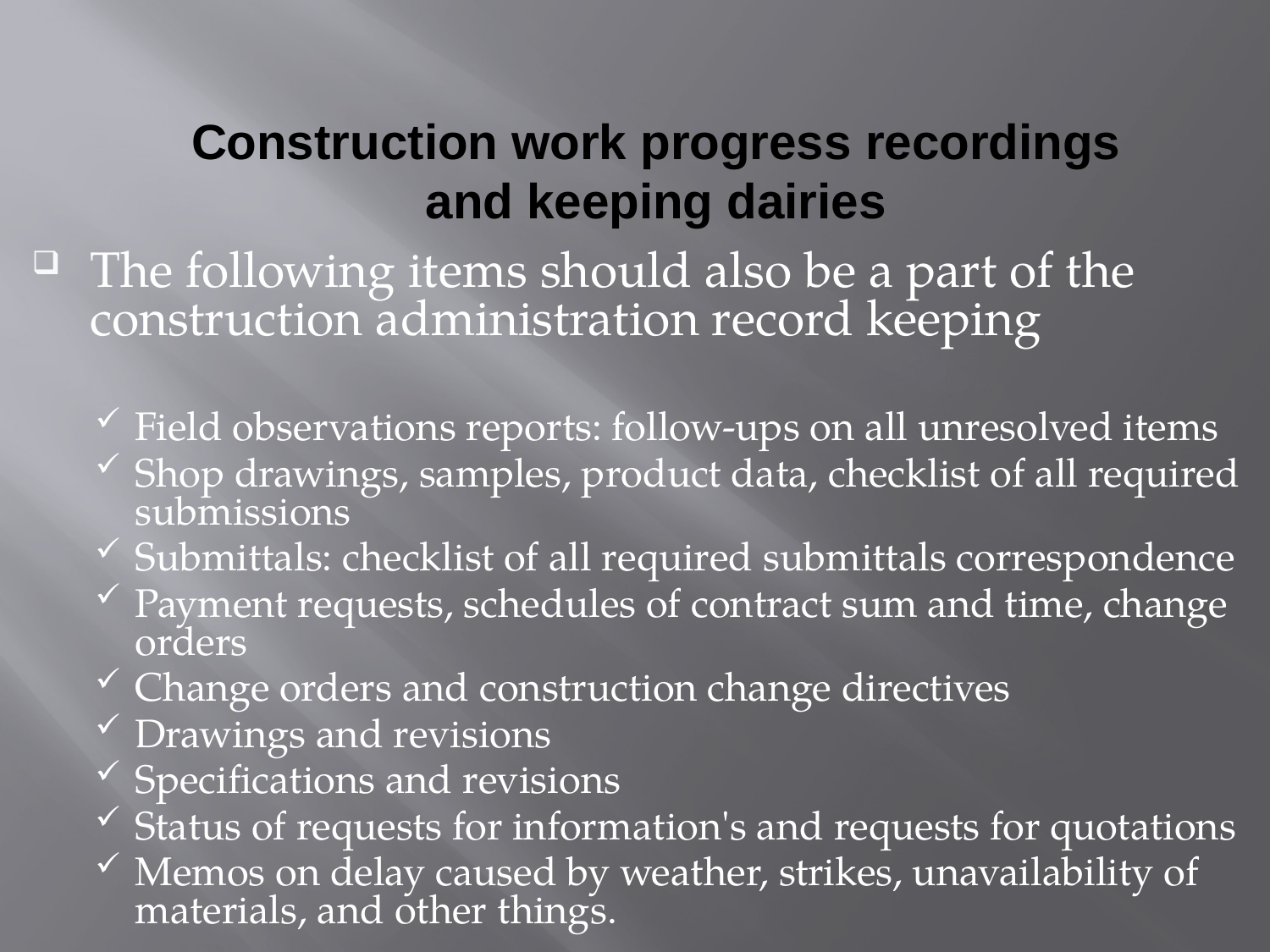

# Construction work progress recordings and keeping dairies
The following items should also be a part of the construction administration record keeping

Field observations reports: follow-ups on all unresolved items
Shop drawings, samples, product data, checklist of all required submissions
Submittals: checklist of all required submittals correspondence
Payment requests, schedules of contract sum and time, change orders
Change orders and construction change directives
Drawings and revisions
Specifications and revisions
Status of requests for information's and requests for quotations
Memos on delay caused by weather, strikes, unavailability of materials, and other things.